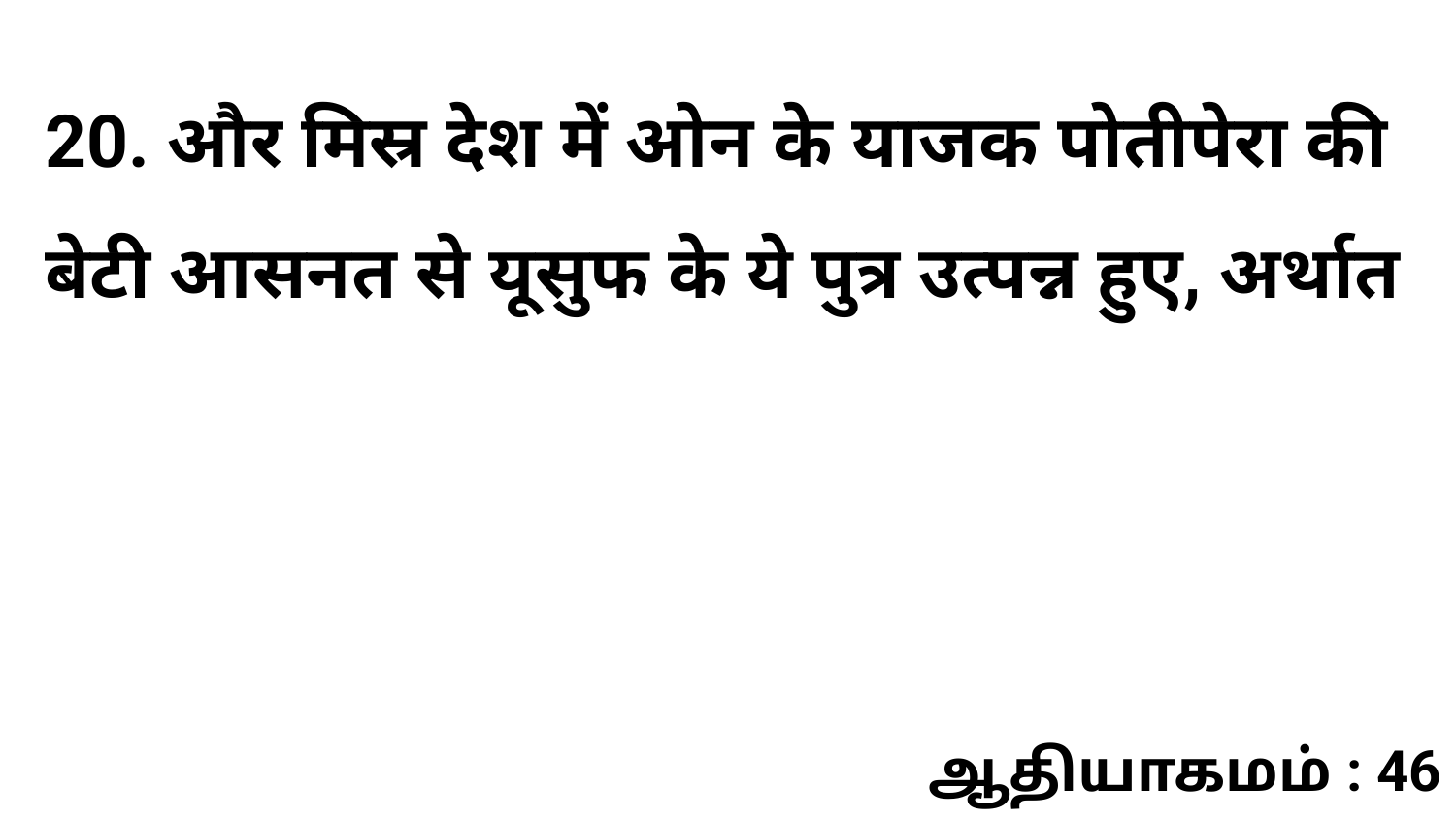

20. और मिस्र देश में ओन के याजक पोतीपेरा की बेटी आसनत से यूसुफ के ये पुत्र उत्पन्न हुए, अर्थात
ஆதியாகமம் : 46